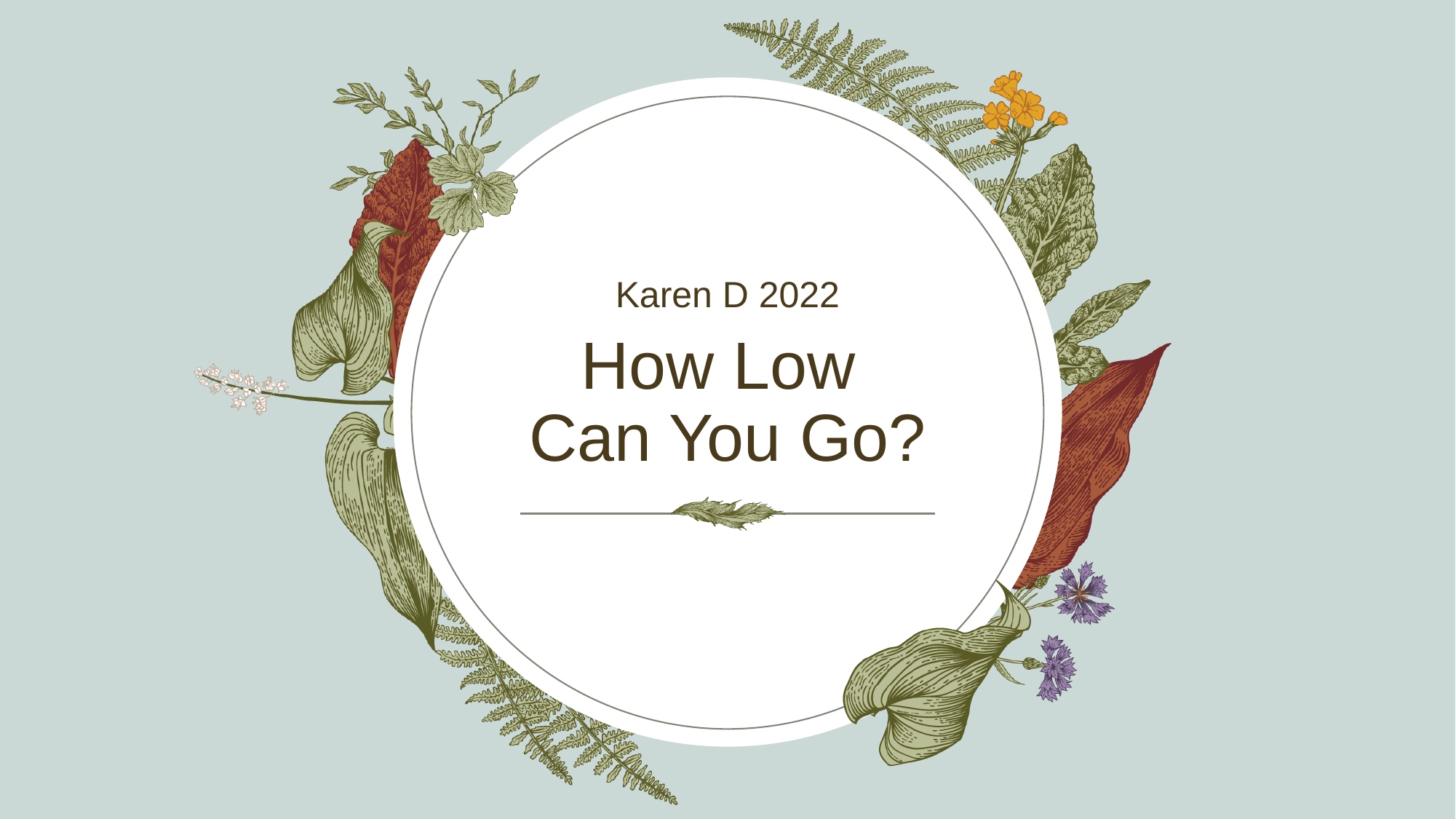

Karen D 2022
# How Low Can You Go?